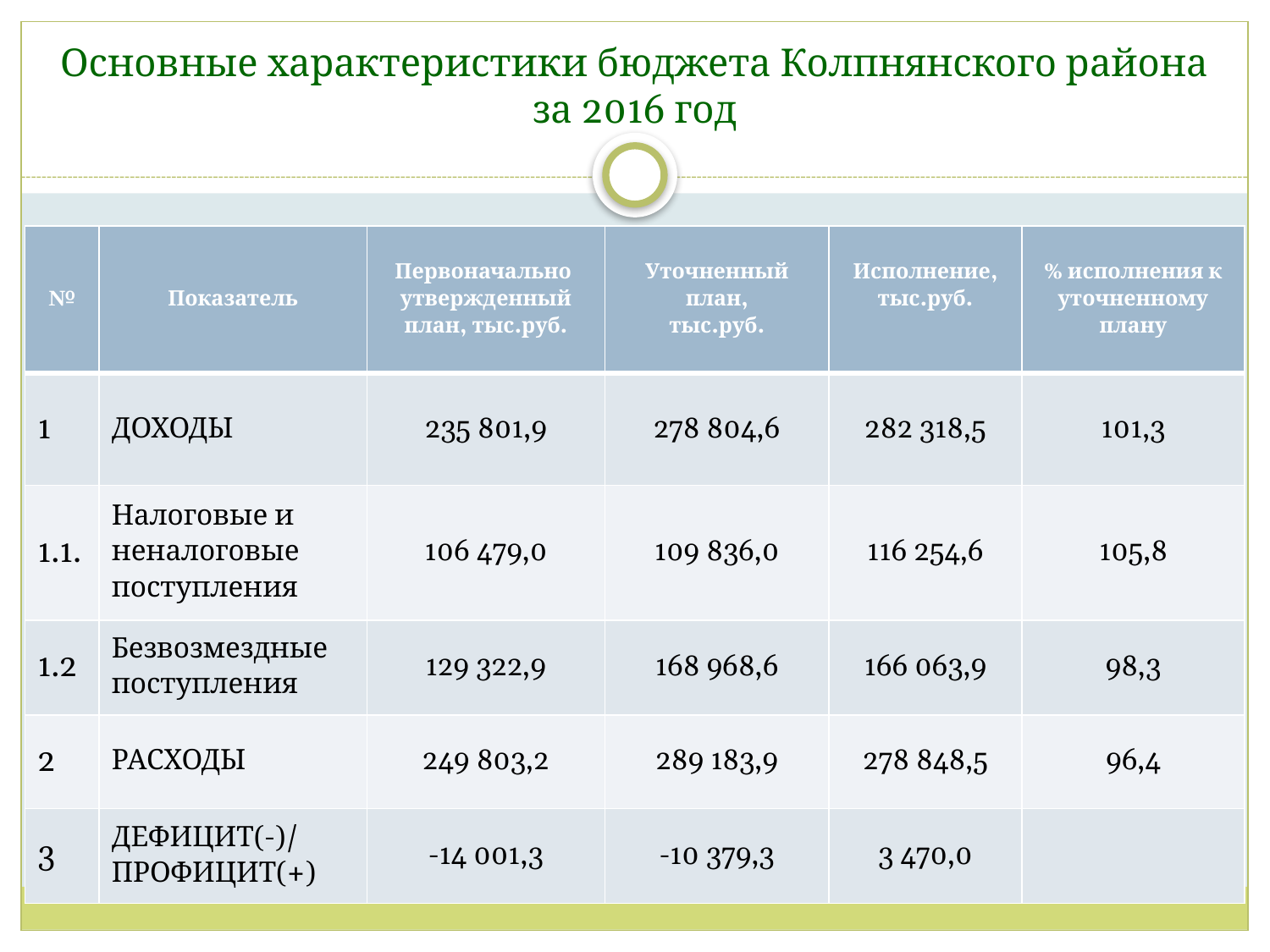

# Основные характеристики бюджета Колпнянского района за 2016 год
| № | Показатель | Первоначально утвержденный план, тыс.руб. | Уточненный план, тыс.руб. | Исполнение, тыс.руб. | % исполнения к уточненному плану |
| --- | --- | --- | --- | --- | --- |
| 1 | ДОХОДЫ | 235 801,9 | 278 804,6 | 282 318,5 | 101,3 |
| 1.1. | Налоговые и неналоговые поступления | 106 479,0 | 109 836,0 | 116 254,6 | 105,8 |
| 1.2 | Безвозмездные поступления | 129 322,9 | 168 968,6 | 166 063,9 | 98,3 |
| 2 | РАСХОДЫ | 249 803,2 | 289 183,9 | 278 848,5 | 96,4 |
| 3 | ДЕФИЦИТ(-)/ ПРОФИЦИТ(+) | -14 001,3 | -10 379,3 | 3 470,0 |  |